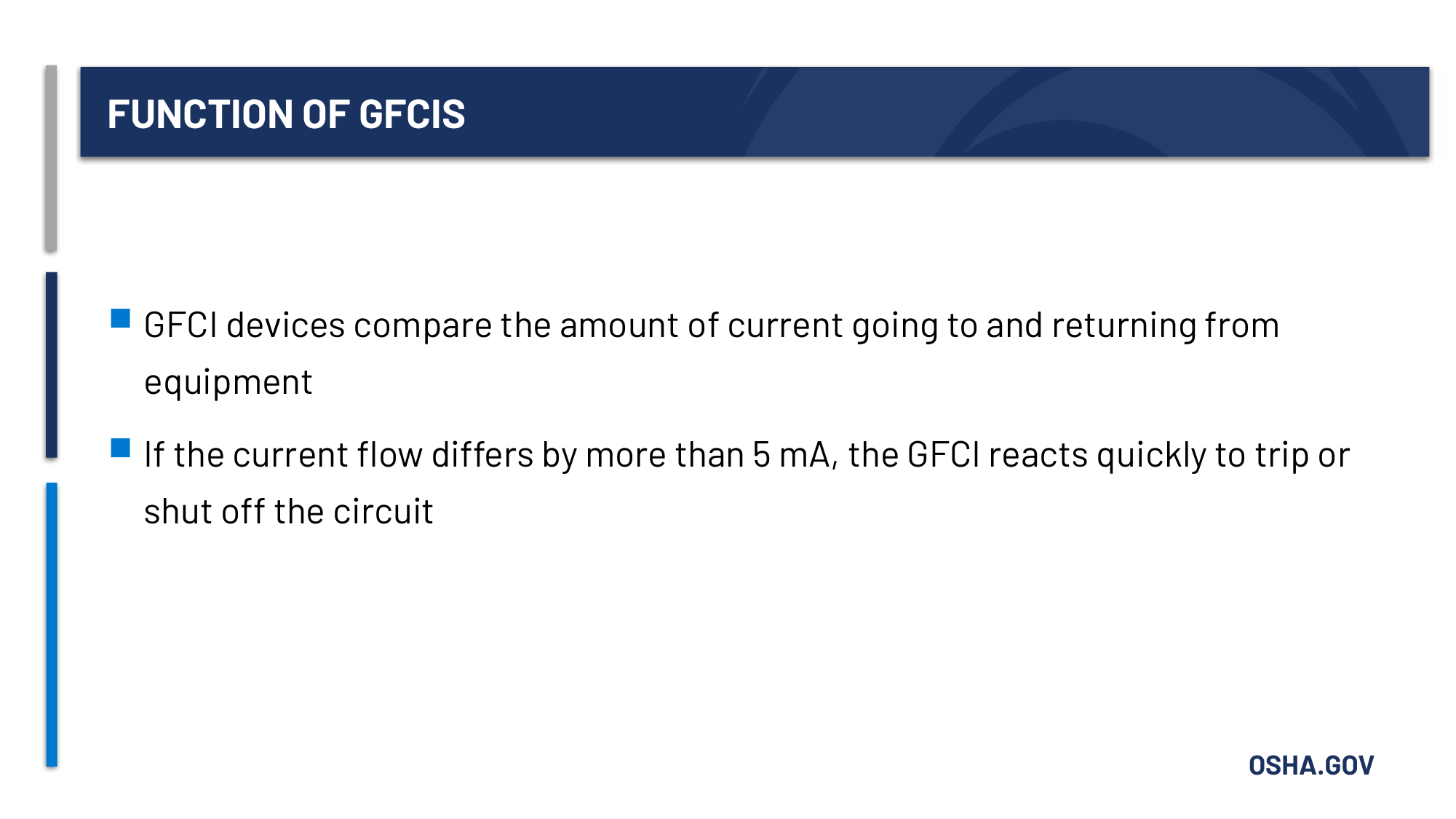

# FUNCTION OF GFCIS
GFCI devices compare the amount of current going to and returning from equipment
If the current flow differs by more than 5 mA, the GFCI reacts quickly to trip or shut off the circuit